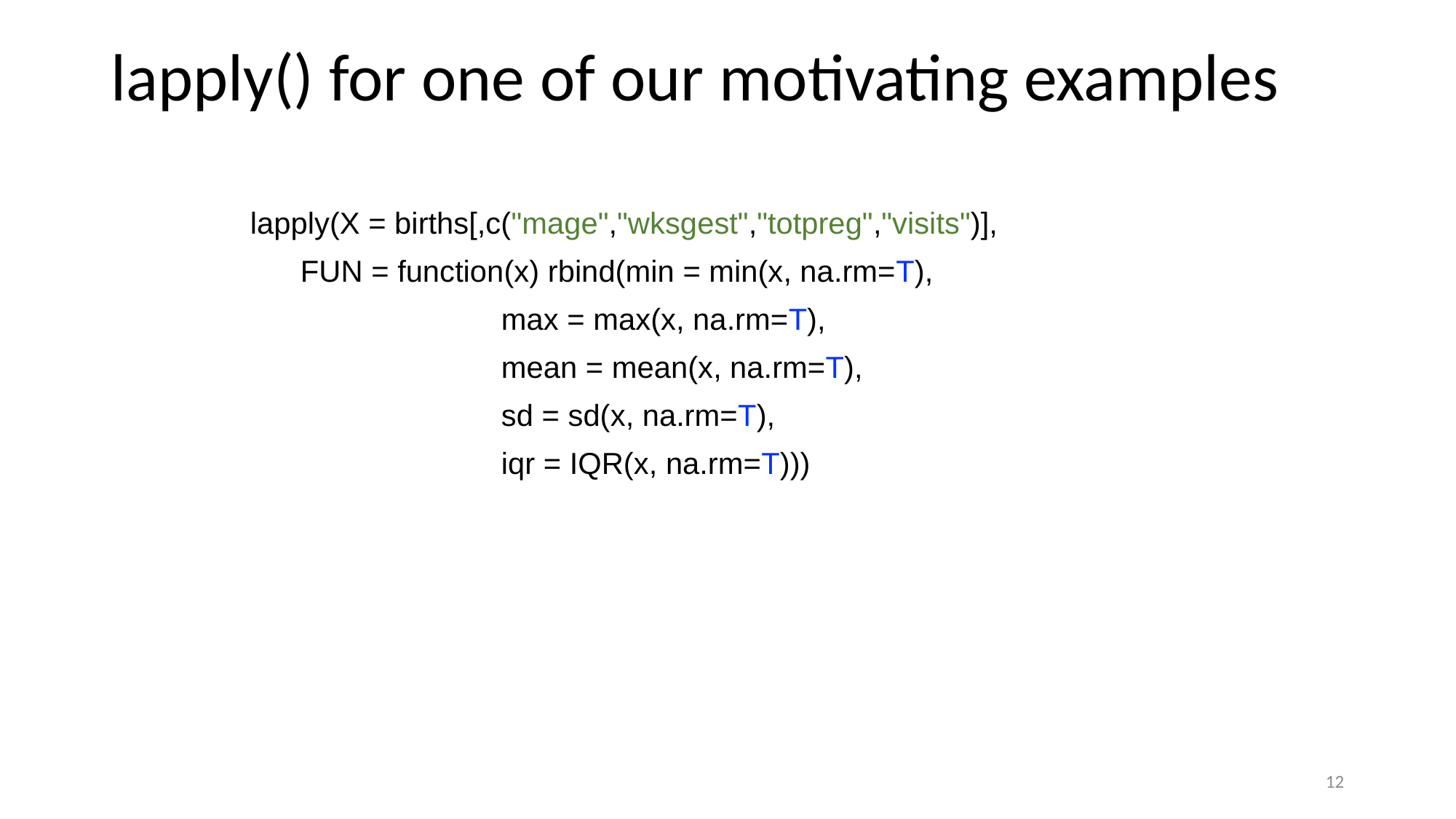

# lapply() for one of our motivating examples
lapply(X = births[,c("mage","wksgest","totpreg","visits")],
      FUN = function(x) rbind(min = min(x, na.rm=T),
                              max = max(x, na.rm=T),
                              mean = mean(x, na.rm=T),
                              sd = sd(x, na.rm=T),
                              iqr = IQR(x, na.rm=T)))
12